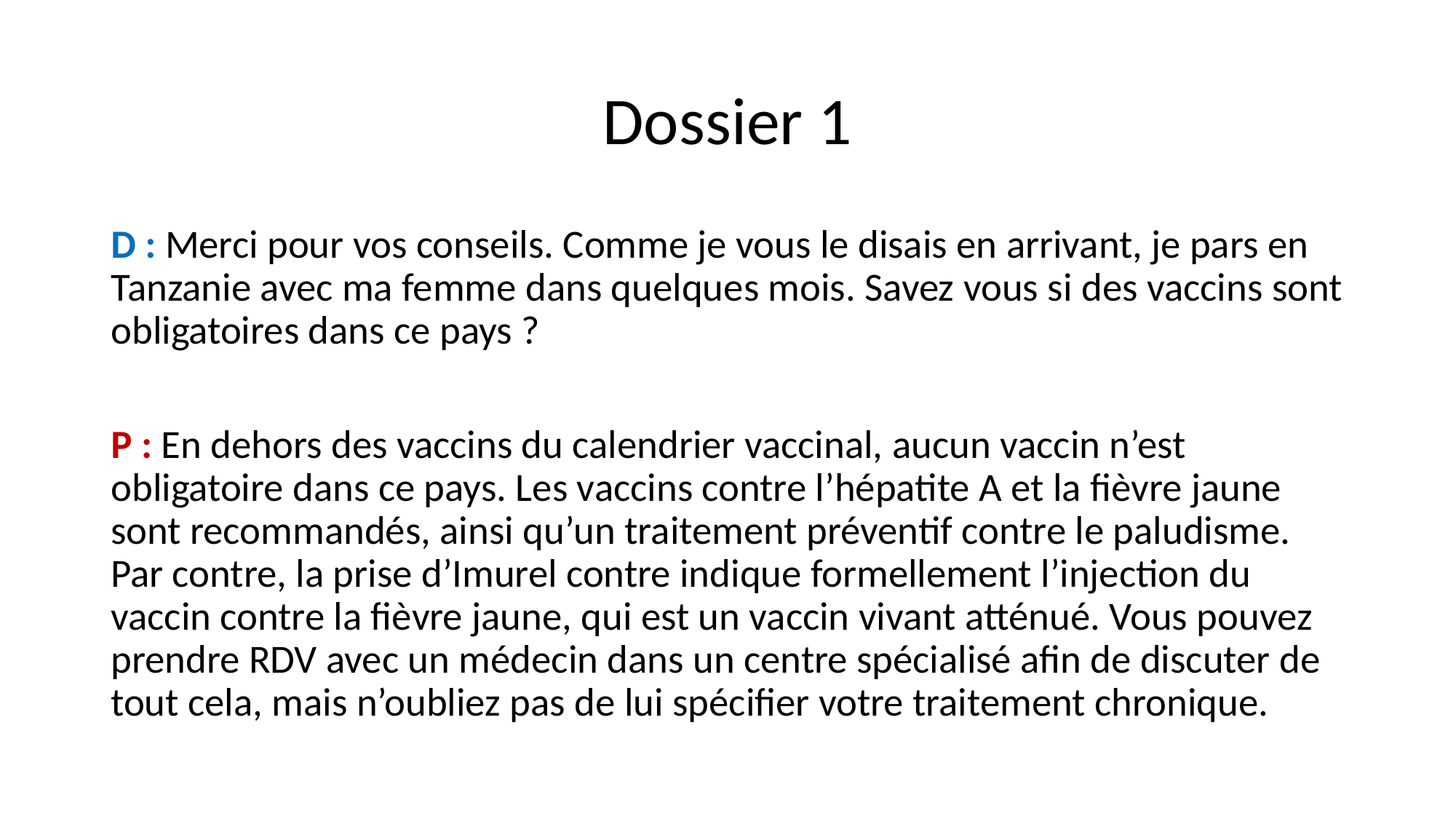

# Dossier 1
D : Merci pour vos conseils. Comme je vous le disais en arrivant, je pars en Tanzanie avec ma femme dans quelques mois. Savez vous si des vaccins sont obligatoires dans ce pays ?

P : En dehors des vaccins du calendrier vaccinal, aucun vaccin n’est obligatoire dans ce pays. Les vaccins contre l’hépatite A et la fièvre jaune sont recommandés, ainsi qu’un traitement préventif contre le paludisme. Par contre, la prise d’Imurel contre indique formellement l’injection du vaccin contre la fièvre jaune, qui est un vaccin vivant atténué. Vous pouvez prendre RDV avec un médecin dans un centre spécialisé afin de discuter de tout cela, mais n’oubliez pas de lui spécifier votre traitement chronique.